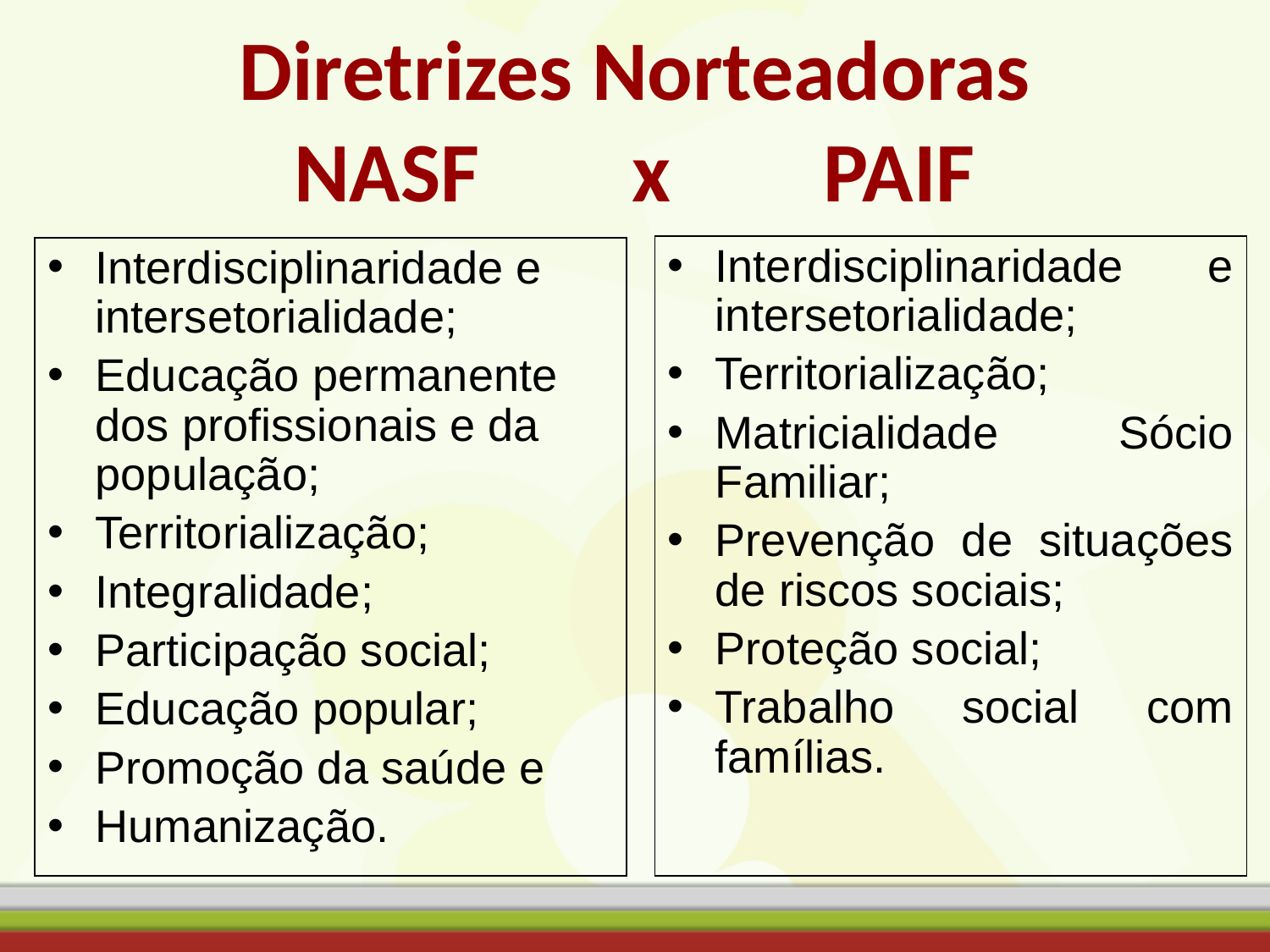

# Diretrizes Norteadoras NASF        x        PAIF
Interdisciplinaridade e intersetorialidade;
Territorialização;
Matricialidade Sócio Familiar;
Prevenção de situações de riscos sociais;
Proteção social;
Trabalho social com famílias.
Interdisciplinaridade e intersetorialidade;
Educação permanente dos profissionais e da população;
Territorialização;
Integralidade;
Participação social;
Educação popular;
Promoção da saúde e
Humanização.